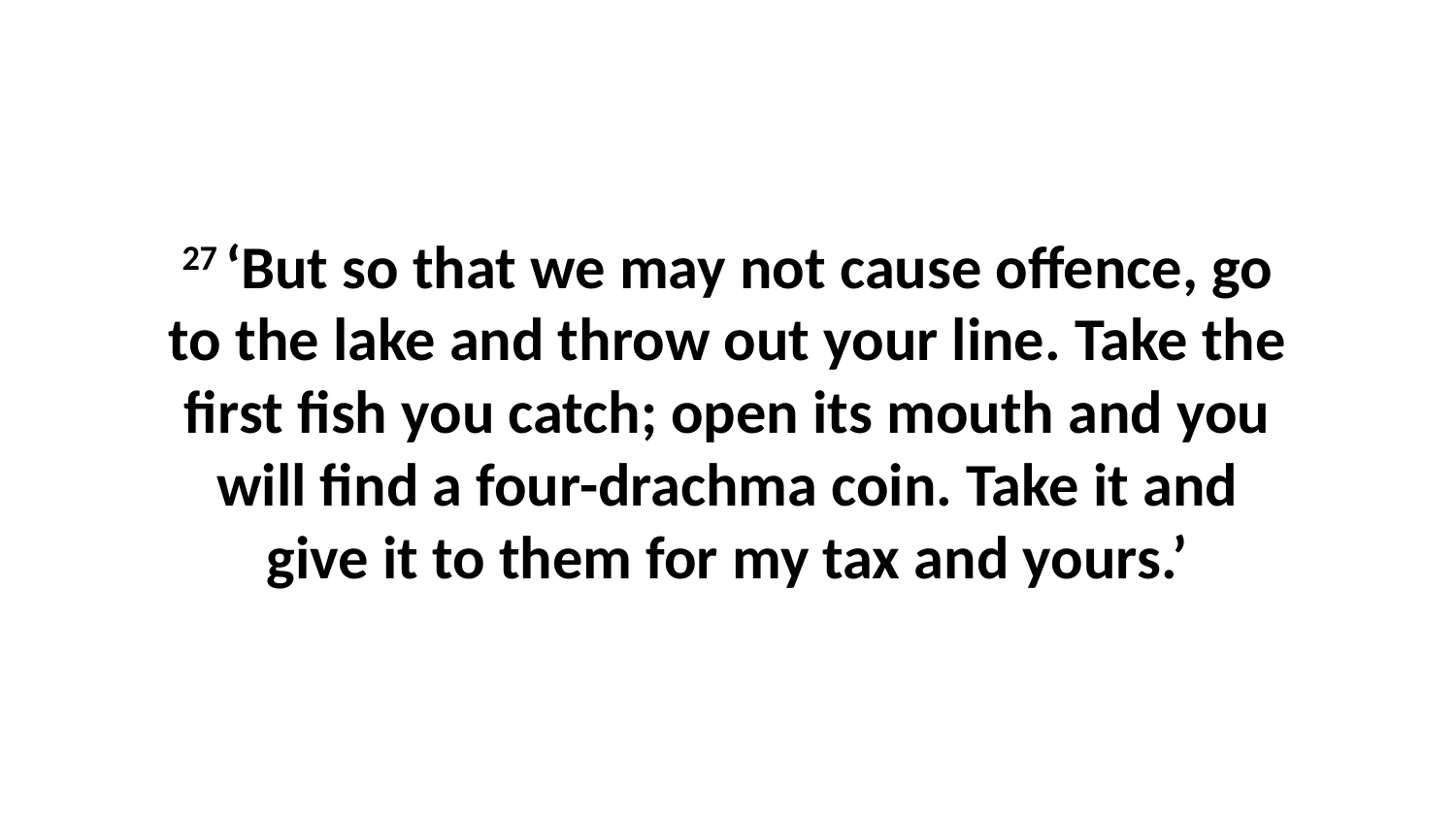

27 ‘But so that we may not cause offence, go to the lake and throw out your line. Take the first fish you catch; open its mouth and you will find a four-drachma coin. Take it and give it to them for my tax and yours.’